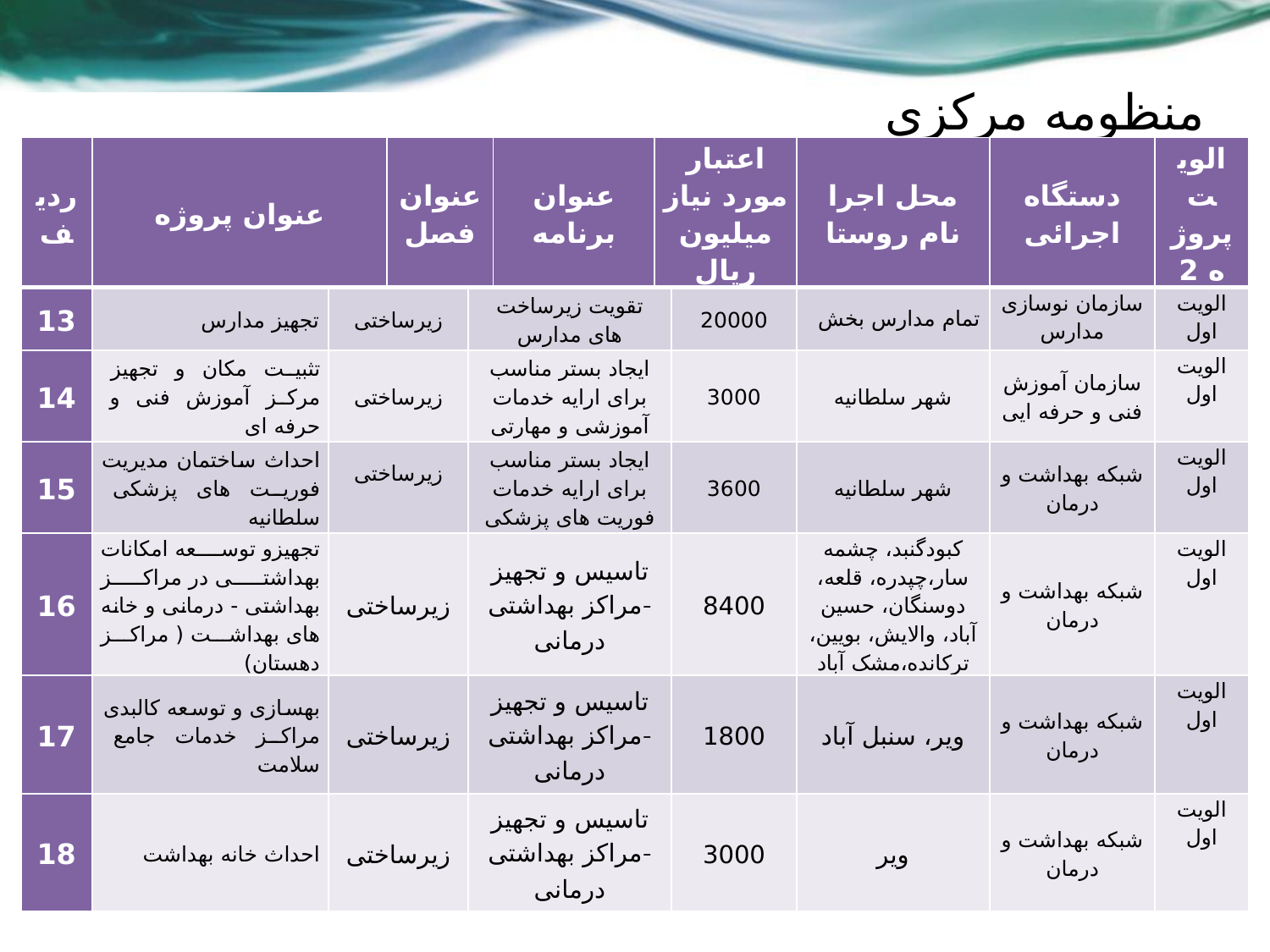

# منظومه مرکزی
| ردیف | عنوان پروژه |  | عنوان فصل |  | عنوان برنامه | اعتبار مورد نیاز میلیون ریال |  | محل اجرا نام روستا | دستگاه اجرائی | الویت پروژه 2 |
| --- | --- | --- | --- | --- | --- | --- | --- | --- | --- | --- |
| 13 | تجهیز مدارس | زیرساختی |  | تقویت زیرساخت های مدارس |  |  | 20000 | تمام مدارس بخش | سازمان نوسازی مدارس | الویت اول |
| 14 | تثبیت مکان و تجهیز مرکز آموزش فنی و حرفه ای | زیرساختی |  | ایجاد بستر مناسب برای ارایه خدمات آموزشی و مهارتی |  |  | 3000 | شهر سلطانیه | سازمان آموزش فنی و حرفه ایی | الویت اول |
| 15 | احداث ساختمان مدیریت فوریت های پزشکی سلطانیه | زیرساختی |  | ایجاد بستر مناسب برای ارایه خدمات فوریت های پزشکی |  |  | 3600 | شهر سلطانیه | شبکه بهداشت و درمان | الویت اول |
| 16 | تجهیزو توسعه امکانات بهداشتی در مراکز بهداشتی - درمانی و خانه های بهداشت ( مراکز دهستان) | زیرساختی |  | تاسیس و تجهیز مراکز بهداشتی- درمانی |  |  | 8400 | کبودگنبد، چشمه سار،چپدره، قلعه، دوسنگان، حسین آباد، والایش، بویین، ترکانده،مشک آباد | شبکه بهداشت و درمان | الویت اول |
| 17 | بهسازی و توسعه کالبدی مراکز خدمات جامع سلامت | زیرساختی |  | تاسیس و تجهیز مراکز بهداشتی- درمانی |  |  | 1800 | ویر، سنبل آباد | شبکه بهداشت و درمان | الویت اول |
| 18 | احداث خانه بهداشت | زیرساختی |  | تاسیس و تجهیز مراکز بهداشتی- درمانی |  |  | 3000 | ویر | شبکه بهداشت و درمان | الویت اول |